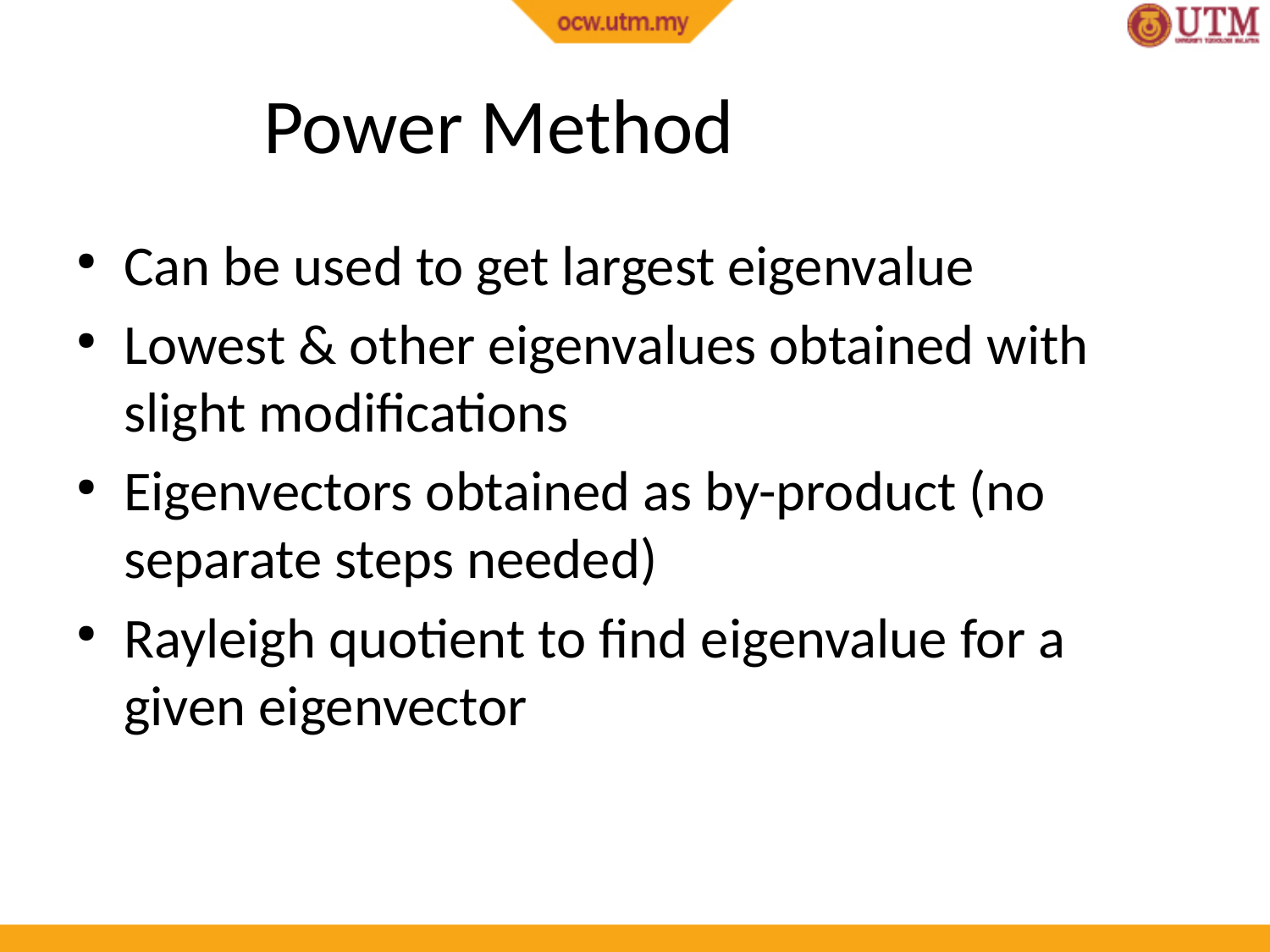

Power Method
Can be used to get largest eigenvalue
Lowest & other eigenvalues obtained with slight modifications
Eigenvectors obtained as by-product (no separate steps needed)
Rayleigh quotient to find eigenvalue for a given eigenvector